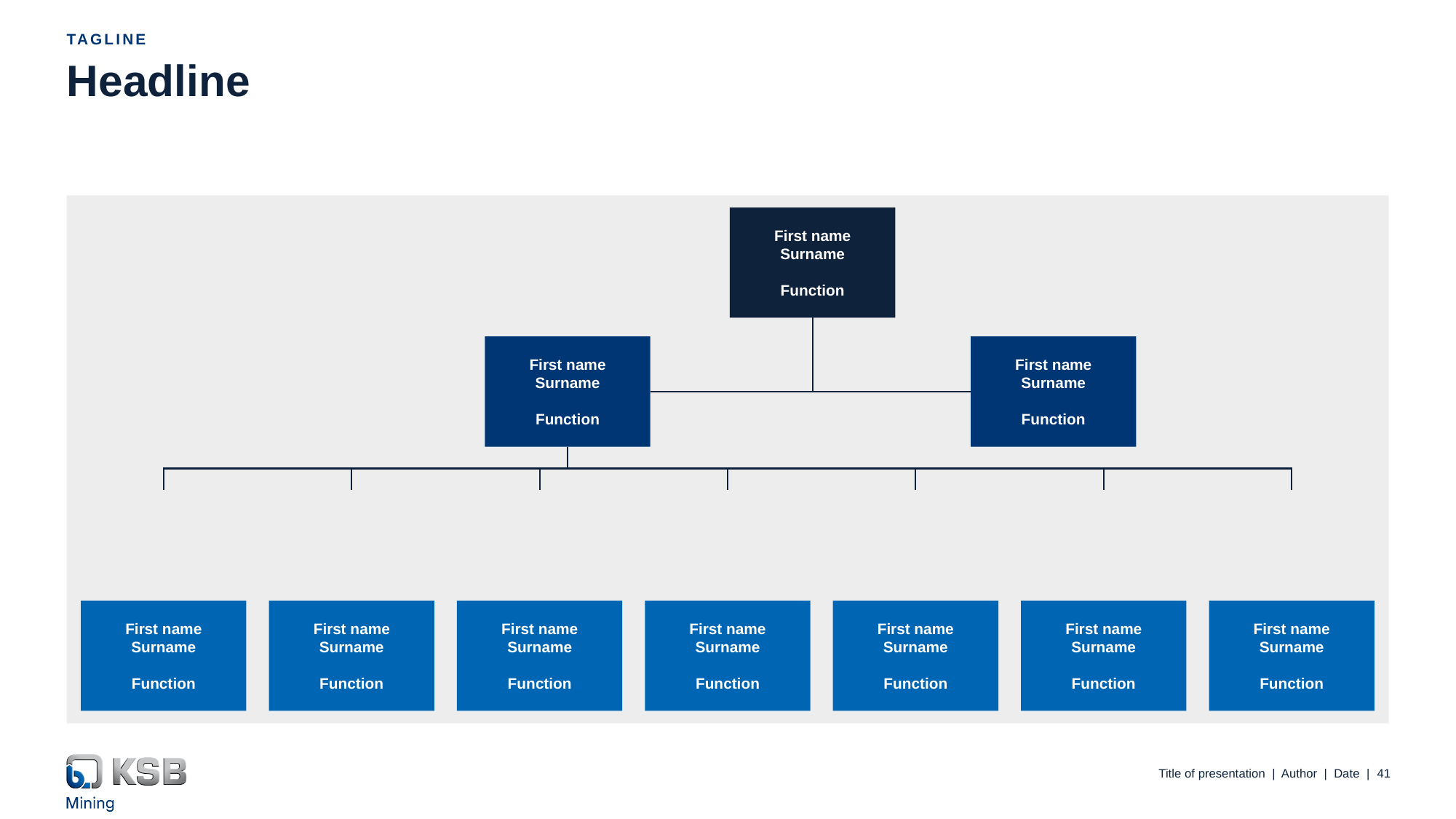

Tagline
# Headline

First name
Surname
Function

First name
Surname
Function
First name
Surname
Function

First name
Surname
Function
First name
Surname
Function
First name
Surname
Function
First name
Surname
Function
First name
Surname
Function
First name
Surname
Function
First name
Surname
Function
Title of presentation  |  Author  |  Date  |
41